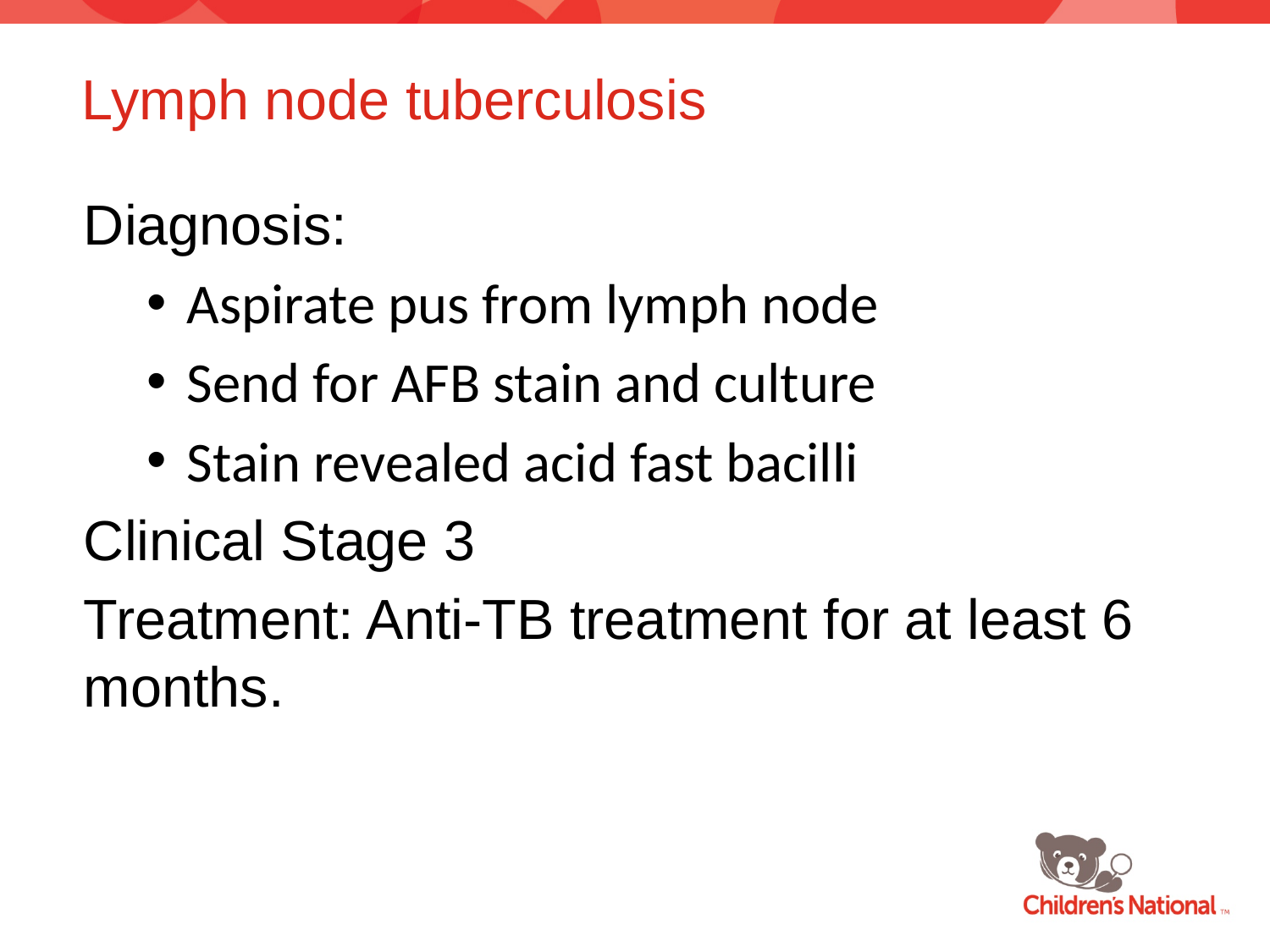

# Lymph node tuberculosis
Diagnosis:
Aspirate pus from lymph node
Send for AFB stain and culture
Stain revealed acid fast bacilli
Clinical Stage 3
Treatment: Anti-TB treatment for at least 6 months.